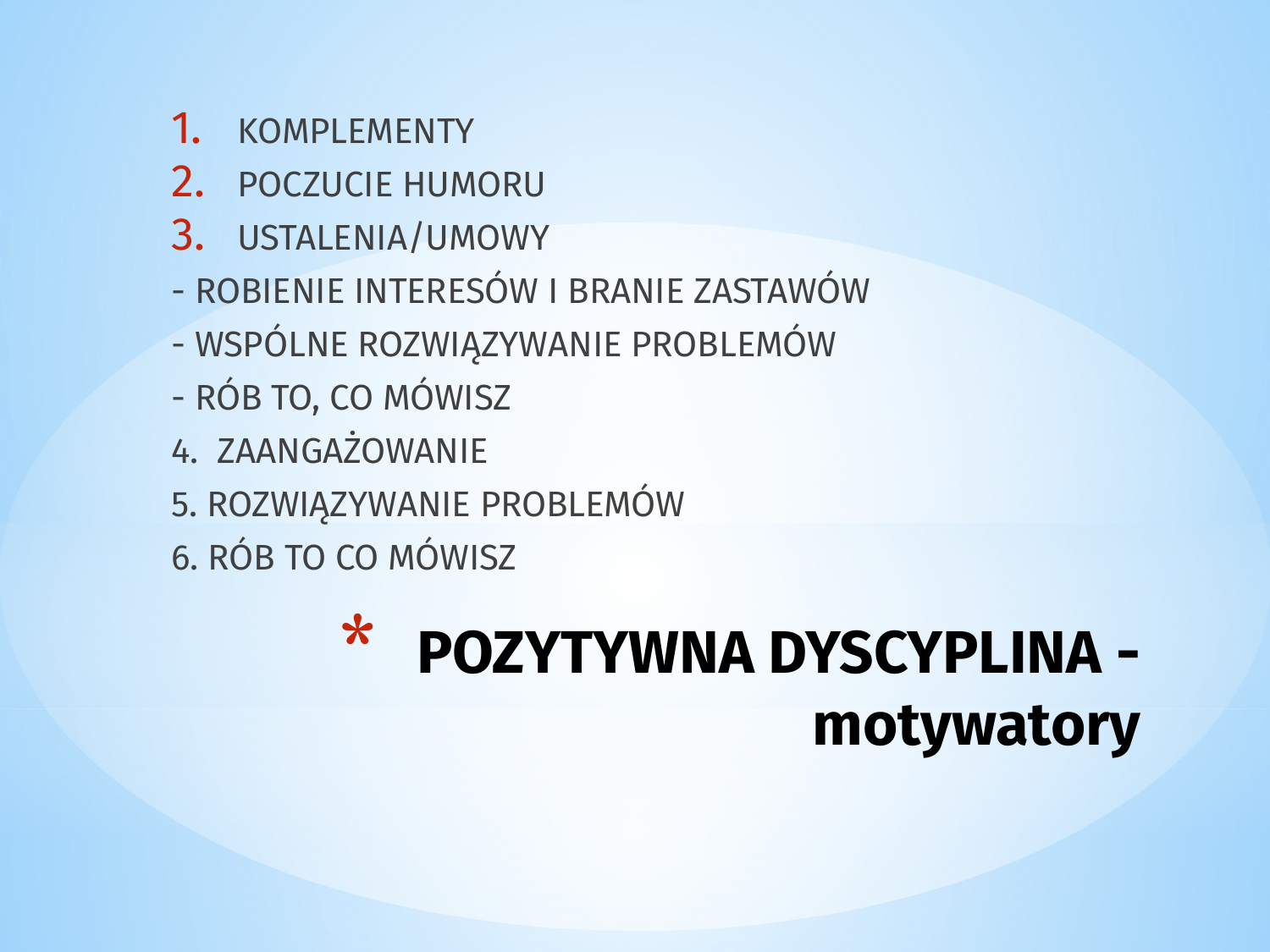

KOMPLEMENTY
POCZUCIE HUMORU
USTALENIA/UMOWY
- ROBIENIE INTERESÓW I BRANIE ZASTAWÓW
- WSPÓLNE ROZWIĄZYWANIE PROBLEMÓW
- RÓB TO, CO MÓWISZ
4.  ZAANGAŻOWANIE
5. ROZWIĄZYWANIE PROBLEMÓW
6. RÓB TO CO MÓWISZ
# POZYTYWNA DYSCYPLINA - motywatory